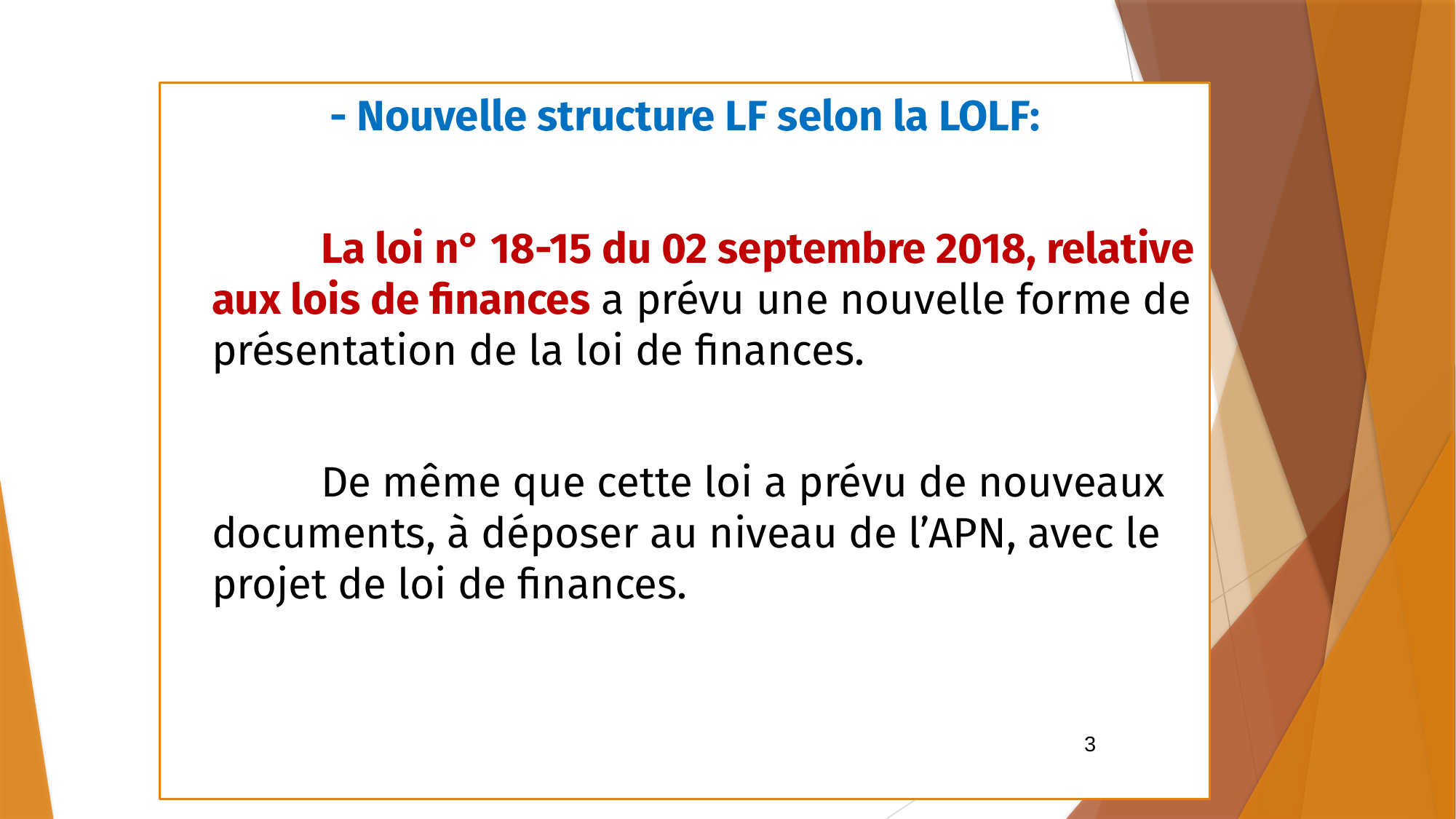

# - Nouvelle structure LF selon la LOLF:

	La loi n° 18-15 du 02 septembre 2018, relative aux lois de finances a prévu une nouvelle forme de présentation de la loi de finances.

	De même que cette loi a prévu de nouveaux documents, à déposer au niveau de l’APN, avec le projet de loi de finances.

3